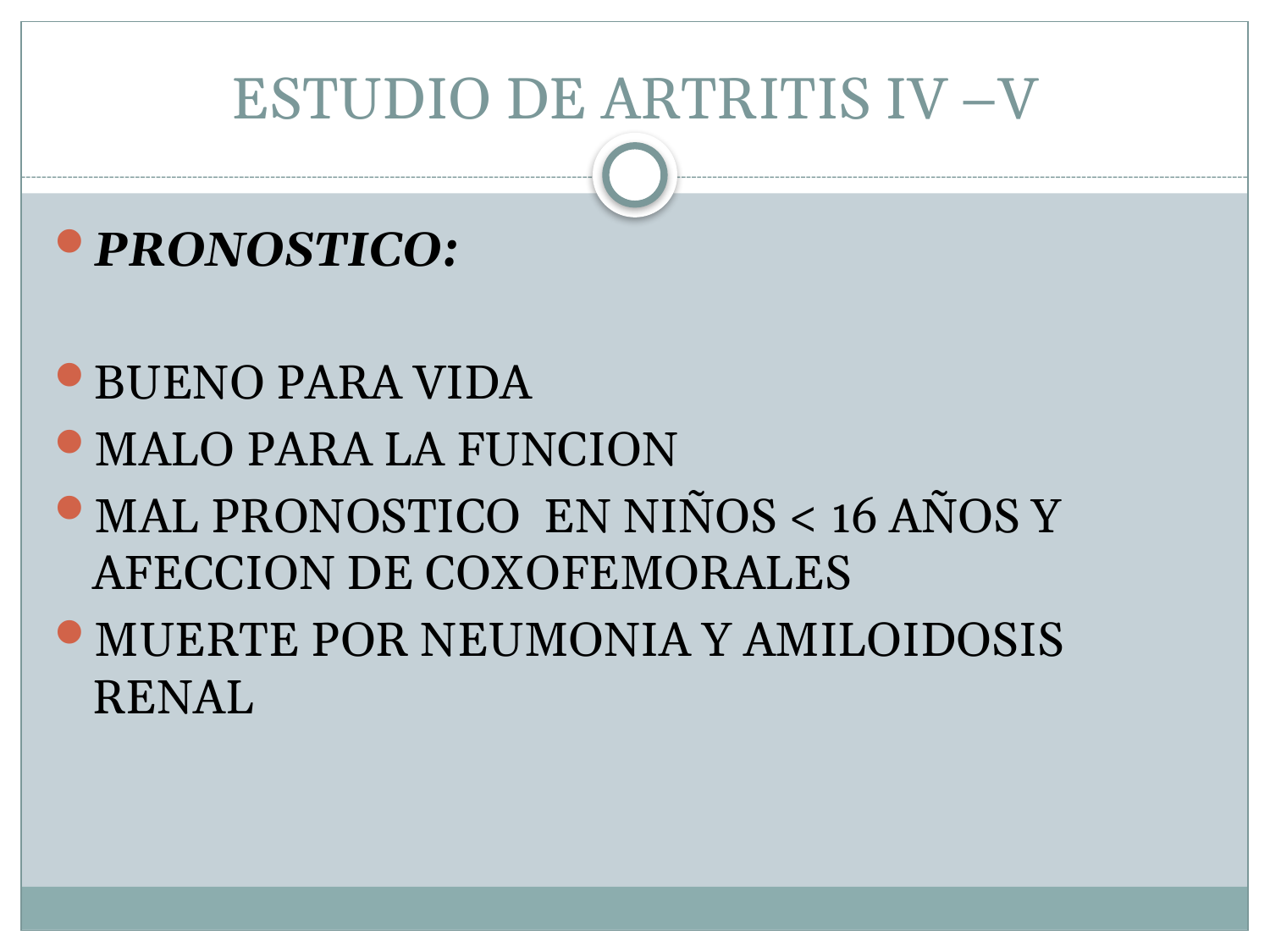

# ESTUDIO DE ARTRITIS IV –V
PRONOSTICO:

BUENO PARA VIDA
MALO PARA LA FUNCION
MAL PRONOSTICO  EN NIÑOS < 16 AÑOS Y  AFECCION DE COXOFEMORALES
MUERTE POR NEUMONIA Y AMILOIDOSIS RENAL